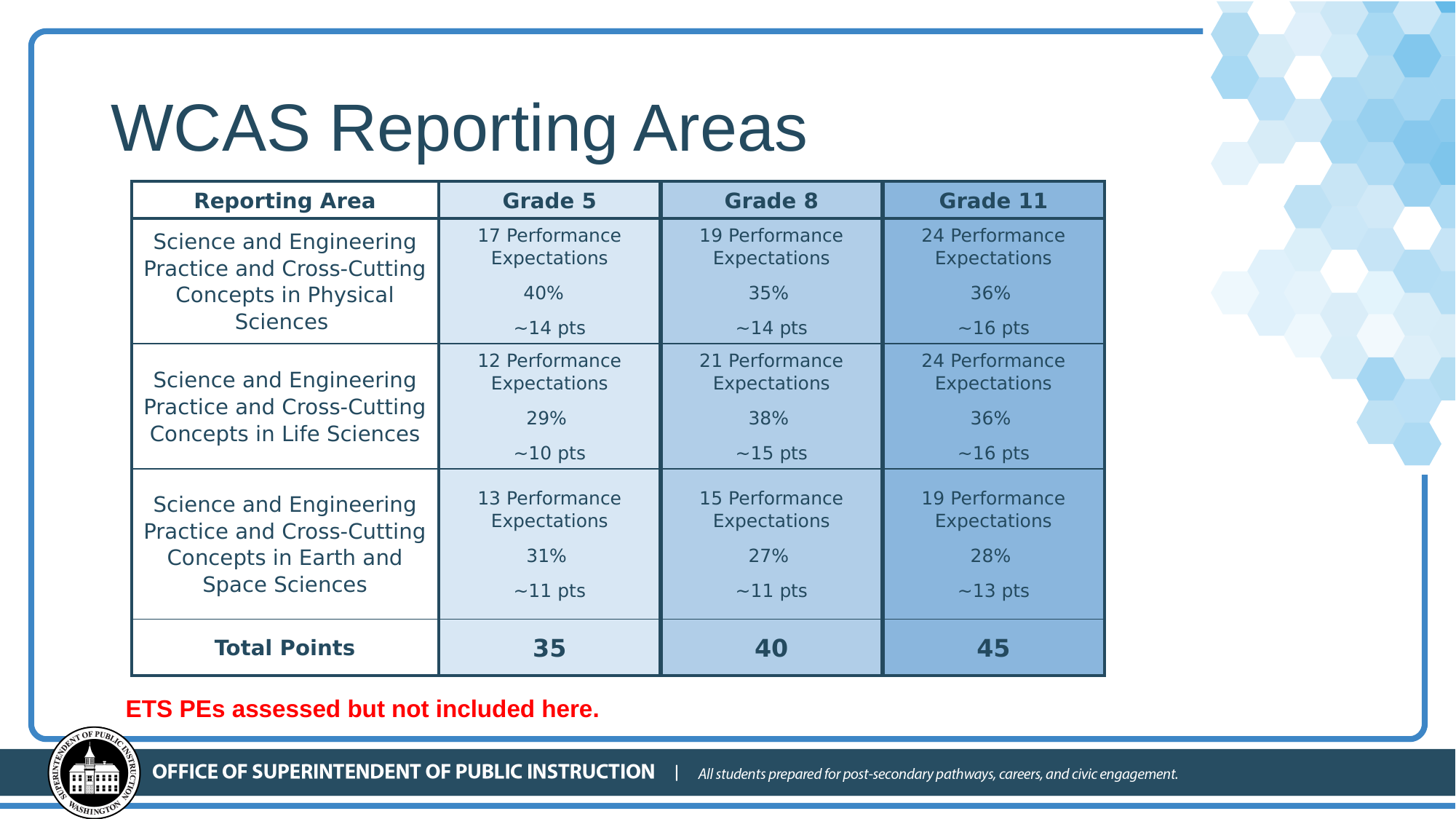

# WCAS Reporting Areas
| Reporting Area | Grade 5 | Grade 8 | Grade 11 |
| --- | --- | --- | --- |
| Science and Engineering Practice and Cross-Cutting Concepts in Physical Sciences | 17 Performance Expectations 40% ~14 pts | 19 Performance Expectations 35% ~14 pts | 24 Performance Expectations 36% ~16 pts |
| Science and Engineering Practice and Cross-Cutting Concepts in Life Sciences | 12 Performance Expectations 29% ~10 pts | 21 Performance Expectations 38% ~15 pts | 24 Performance Expectations 36% ~16 pts |
| Science and Engineering Practice and Cross-Cutting Concepts in Earth and Space Sciences | 13 Performance Expectations 31% ~11 pts | 15 Performance Expectations 27% ~11 pts | 19 Performance Expectations 28% ~13 pts |
| Total Points | 35 | 40 | 45 |
ETS PEs assessed but not included here.